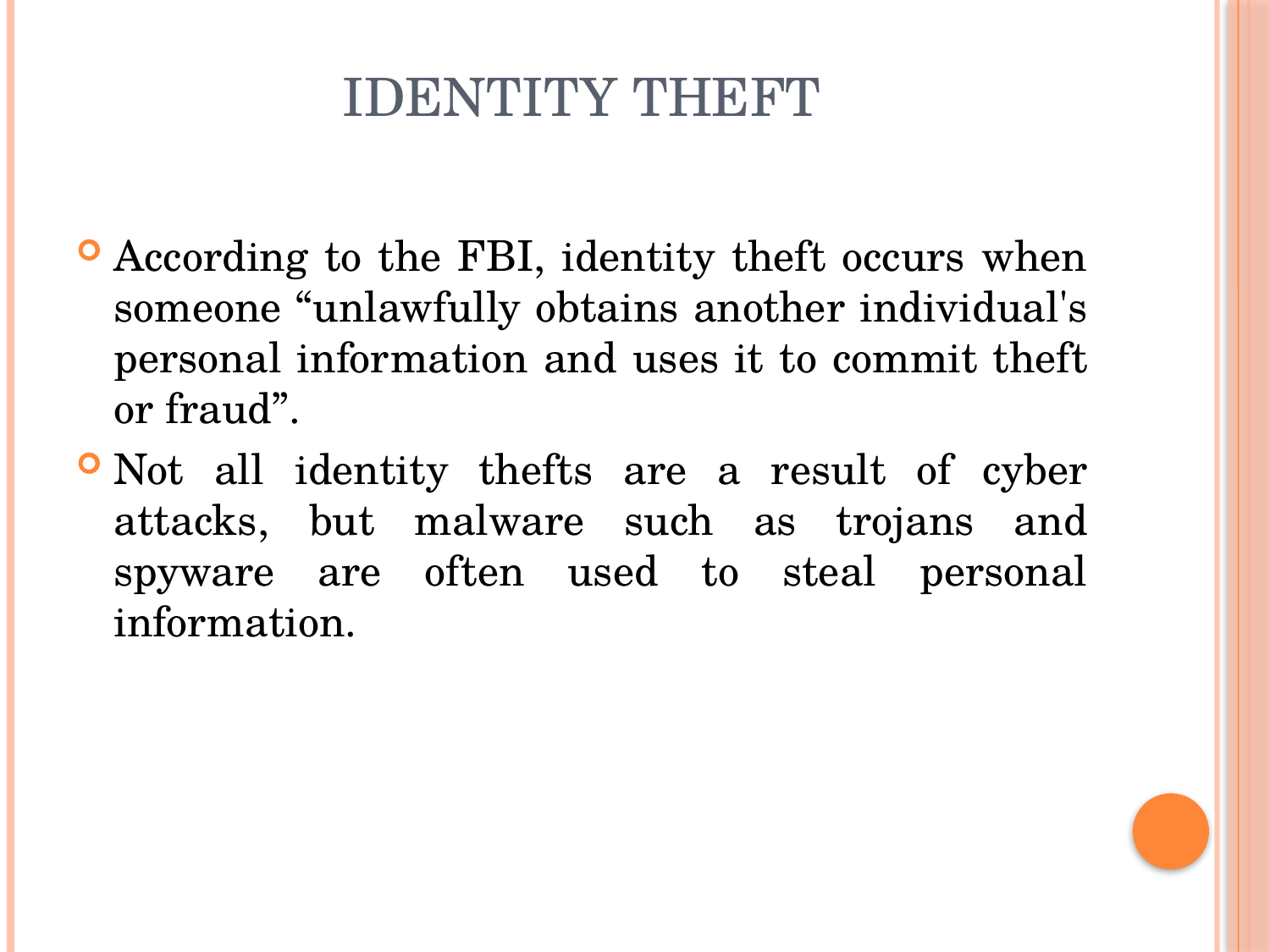

# Identity Theft
According to the FBI, identity theft occurs when someone “unlawfully obtains another individual's personal information and uses it to commit theft or fraud”.
Not all identity thefts are a result of cyber attacks, but malware such as trojans and spyware are often used to steal personal information.